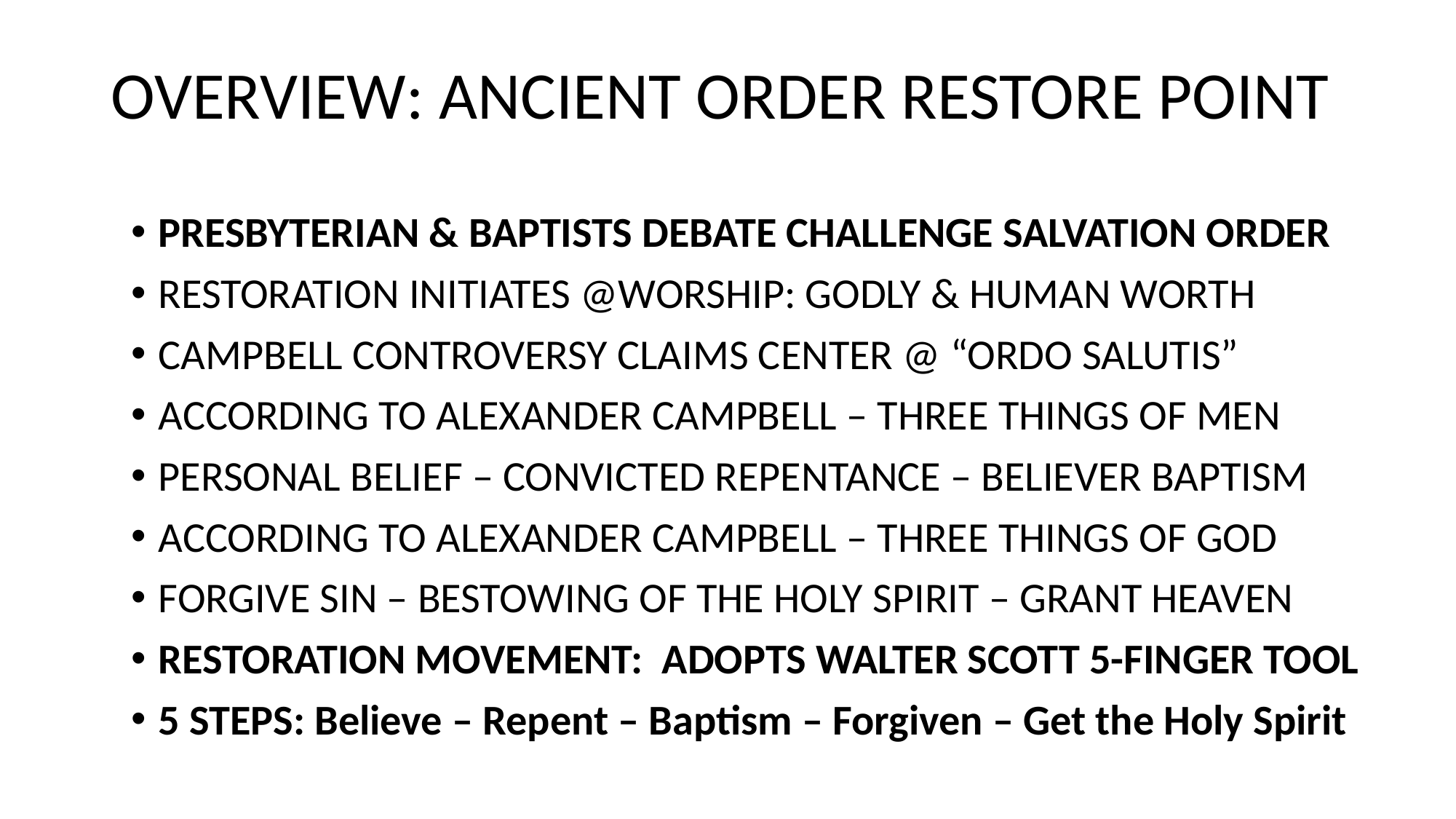

# OVERVIEW: ANCIENT ORDER RESTORE POINT

PRESBYTERIAN & BAPTISTS DEBATE CHALLENGE SALVATION ORDER
RESTORATION INITIATES @WORSHIP: GODLY & HUMAN WORTH
CAMPBELL CONTROVERSY CLAIMS CENTER @ “ORDO SALUTIS”
ACCORDING TO ALEXANDER CAMPBELL – THREE THINGS OF MEN
PERSONAL BELIEF – CONVICTED REPENTANCE – BELIEVER BAPTISM
ACCORDING TO ALEXANDER CAMPBELL – THREE THINGS OF GOD
FORGIVE SIN – BESTOWING OF THE HOLY SPIRIT – GRANT HEAVEN
RESTORATION MOVEMENT:  ADOPTS WALTER SCOTT 5-FINGER TOOL
5 STEPS: Believe – Repent – Baptism – Forgiven – Get the Holy Spirit